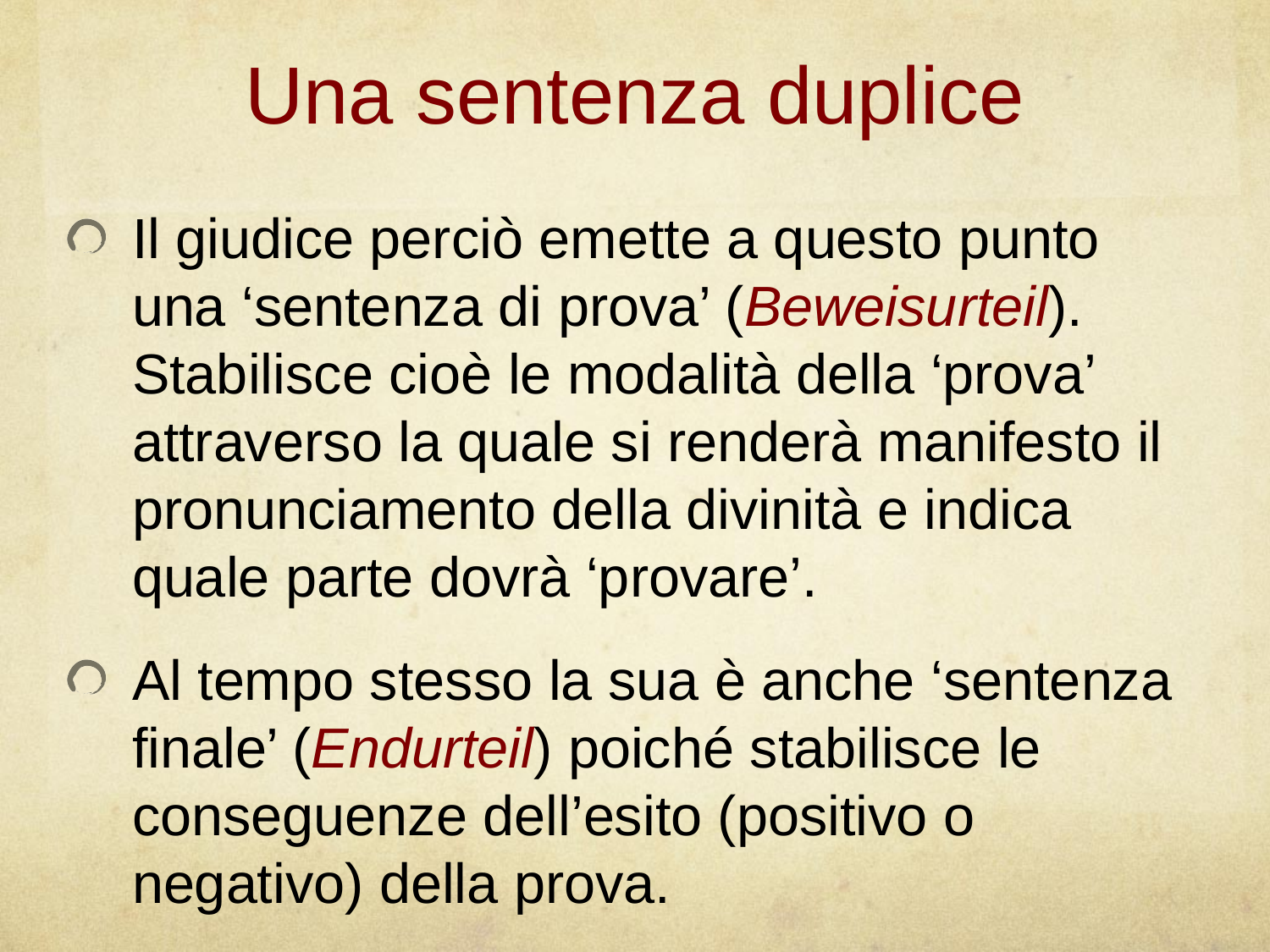

# Una sentenza duplice
Il giudice perciò emette a questo punto una ‘sentenza di prova’ (Beweisurteil). Stabilisce cioè le modalità della ‘prova’ attraverso la quale si renderà manifesto il pronunciamento della divinità e indica quale parte dovrà ‘provare’.
Al tempo stesso la sua è anche ‘sentenza finale’ (Endurteil) poiché stabilisce le conseguenze dell’esito (positivo o negativo) della prova.